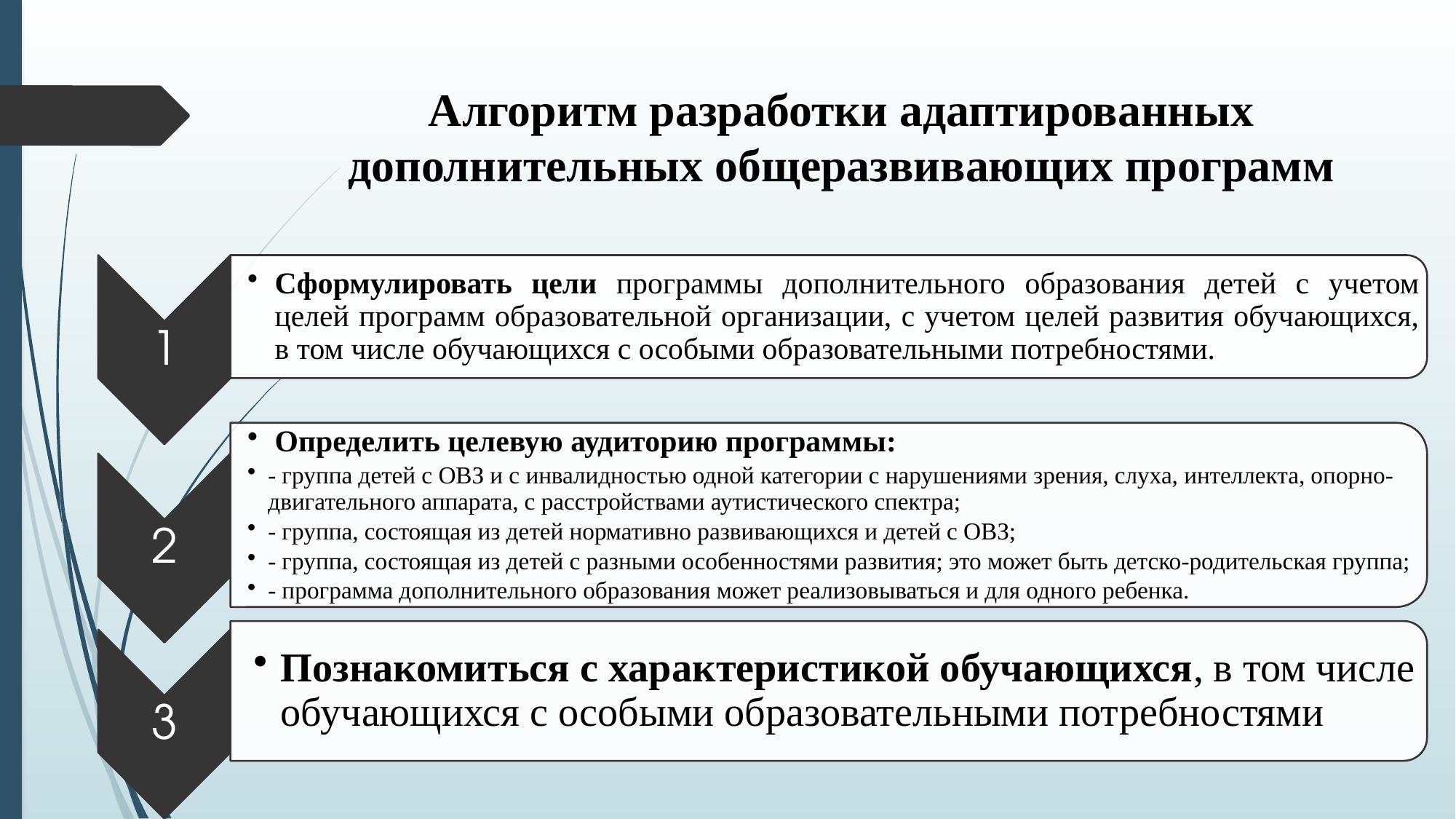

# Алгоритм разработки адаптированных дополнительных общеразвивающих программ
1
Сформулировать цели программы дополнительного образования детей с учетом целей программ образовательной организации, с учетом целей развития обучающихся, в том числе обучающихся с особыми образовательными потребностями.
2
Определить целевую аудиторию программы:
- группа детей с ОВЗ и с инвалидностью одной категории с нарушениями зрения, слуха, интеллекта, опорно-двигательного аппарата, с расстройствами аутистического спектра;
- группа, состоящая из детей нормативно развивающихся и детей с ОВЗ;
- группа, состоящая из детей с разными особенностями развития; это может быть детско-родительская группа;
- программа дополнительного образования может реализовываться и для одного ребенка.
3
Познакомиться с характеристикой обучающихся, в том числе обучающихся с особыми образовательными потребностями